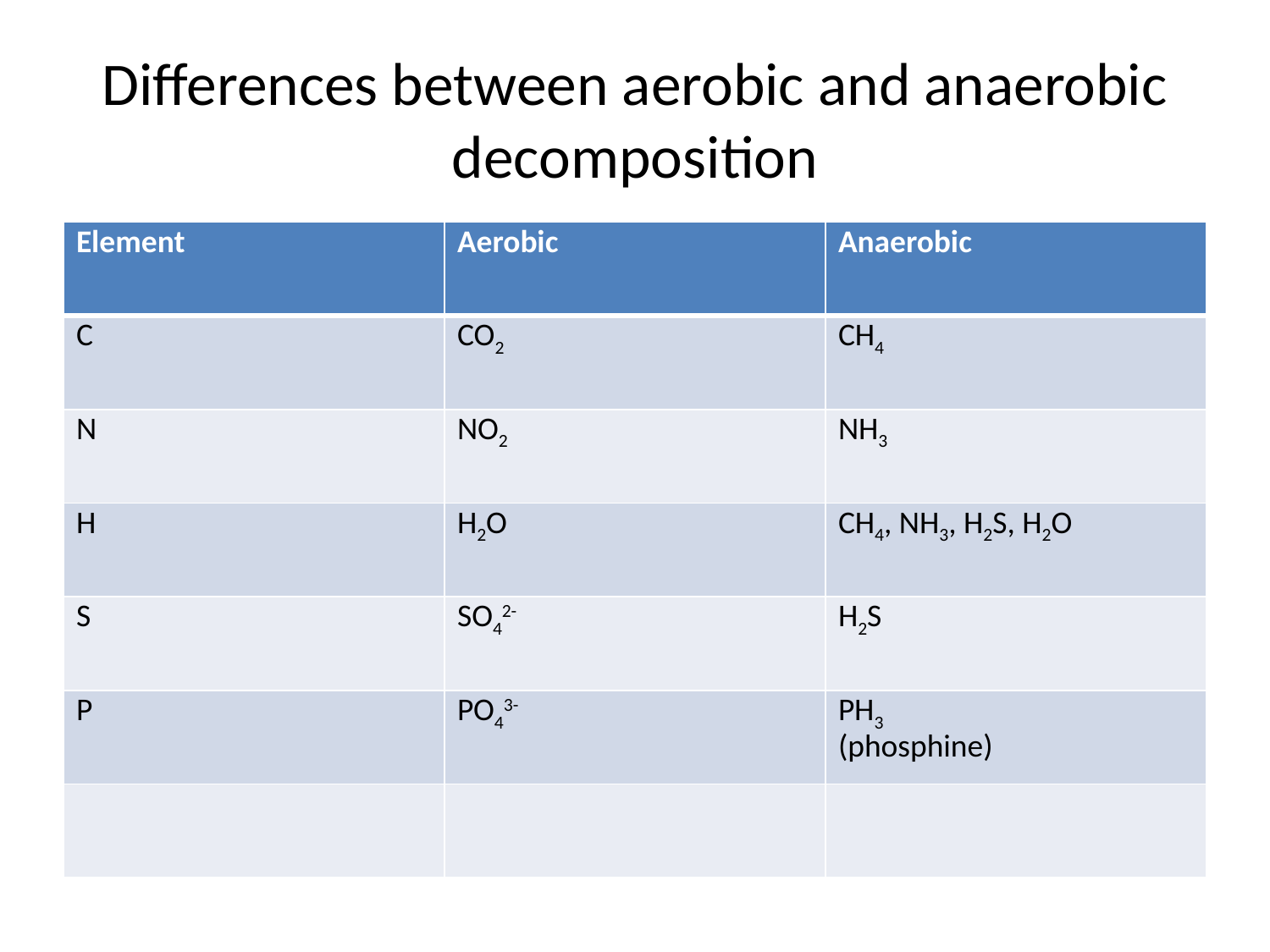

# Differences between aerobic and anaerobic decomposition
| Element | Aerobic | Anaerobic |
| --- | --- | --- |
| C | CO2 | CH4 |
| N | NO2 | NH3 |
| H | H2O | CH4, NH3, H2S, H2O |
| S | SO42- | H2S |
| P | PO43- | PH3 (phosphine) |
|  |  |  |